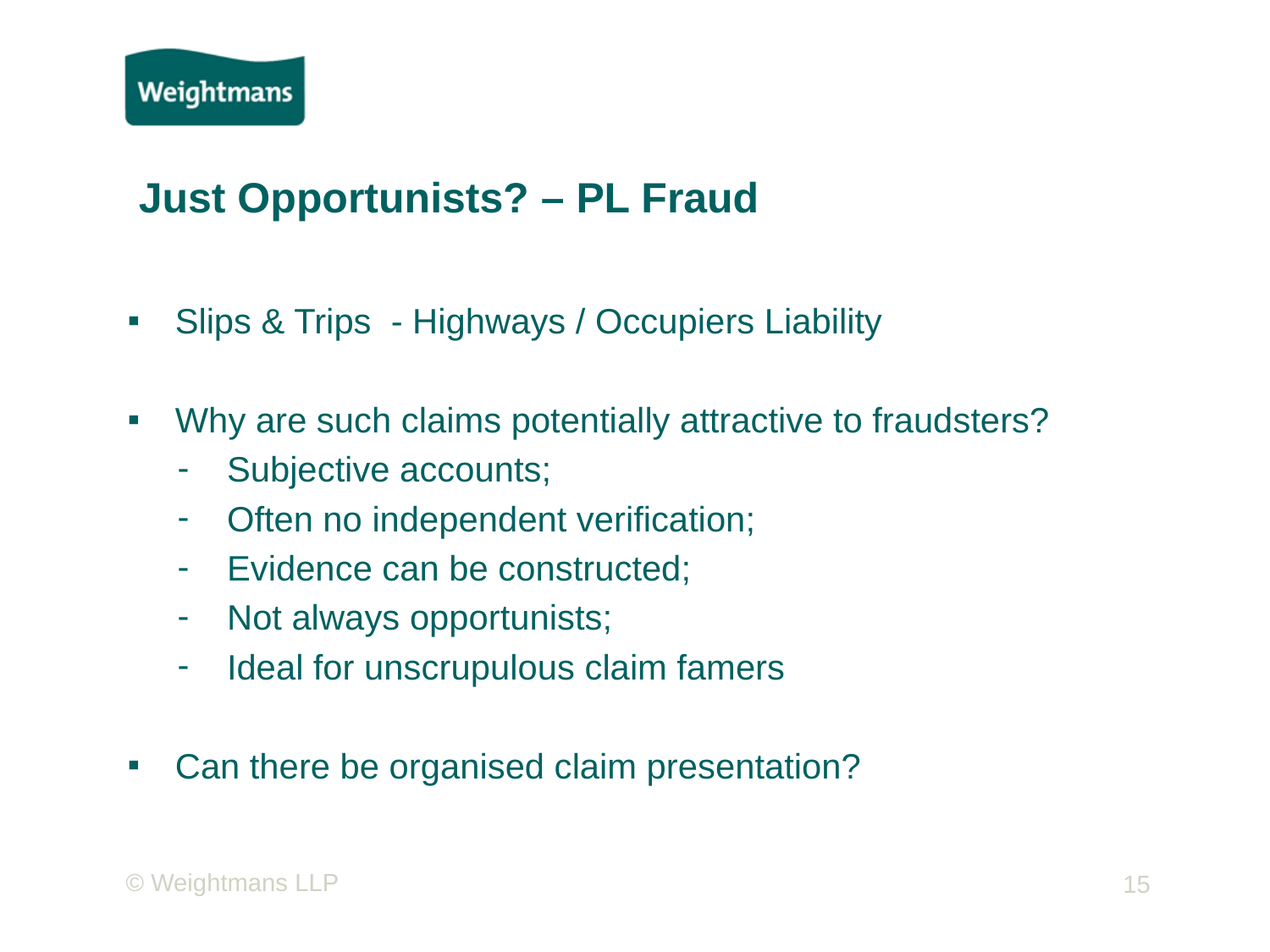

# Just Opportunists? – PL Fraud

Slips & Trips  - Highways / Occupiers Liability

Why are such claims potentially attractive to fraudsters?
Subjective accounts;
Often no independent verification;
Evidence can be constructed;
Not always opportunists;
Ideal for unscrupulous claim famers

Can there be organised claim presentation?